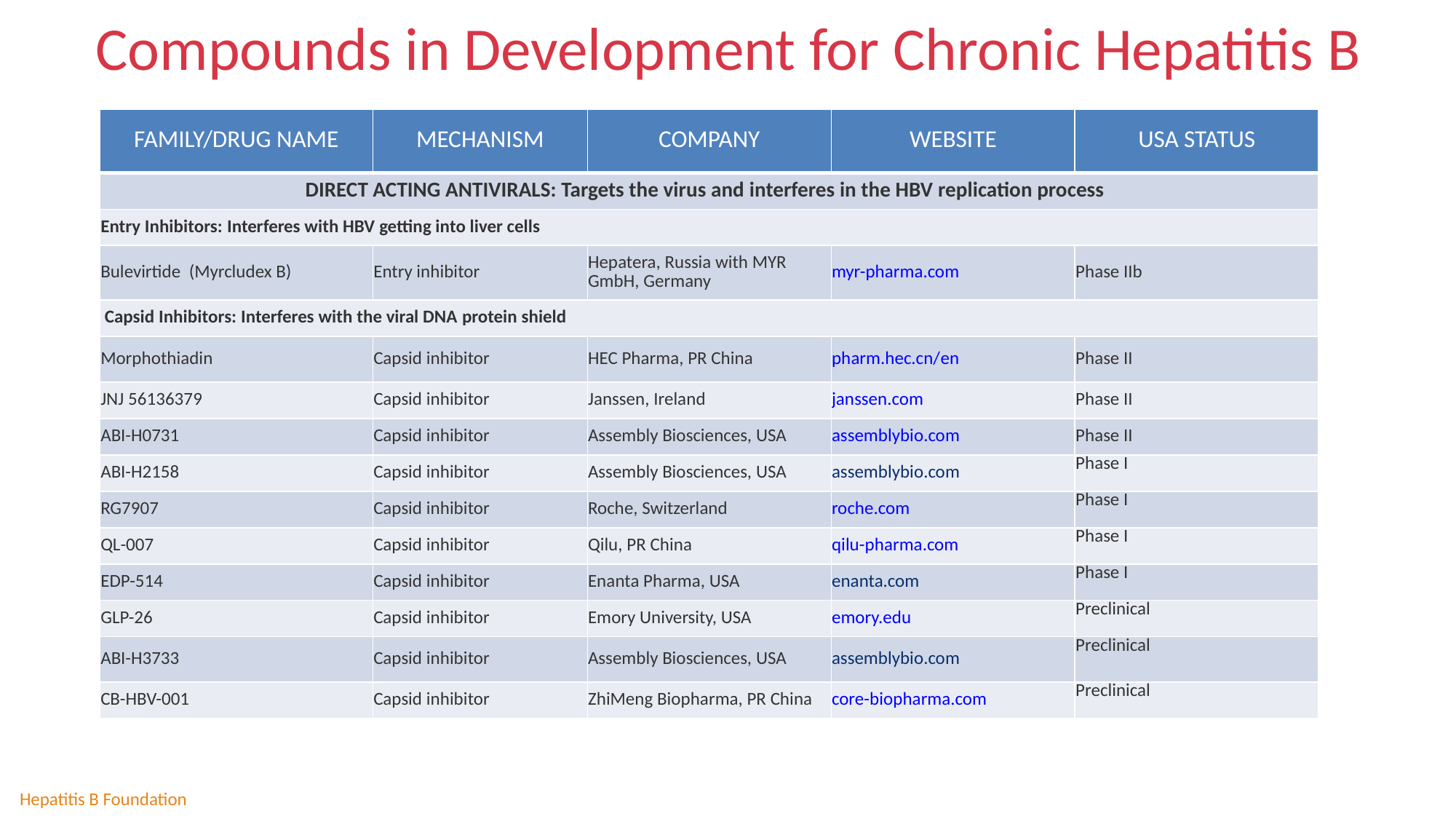

Compounds in Development for Chronic Hepatitis B
| FAMILY/DRUG NAME | MECHANISM | COMPANY | WEBSITE | USA STATUS |
| --- | --- | --- | --- | --- |
| DIRECT ACTING ANTIVIRALS: Targets the virus and interferes in the HBV replication process |  |  |  |  |
| Entry Inhibitors: Interferes with HBV getting into liver cells |  |  |  |  |
| Bulevirtide  (Myrcludex B) | Entry inhibitor | Hepatera, Russia with MYR GmbH, Germany | myr-pharma.com | Phase IIb |
| Capsid Inhibitors: Interferes with the viral DNA protein shield |  |  |  |  |
| Morphothiadin | Capsid inhibitor | HEC Pharma, PR China | pharm.hec.cn/en | Phase II |
| JNJ 56136379 | Capsid inhibitor | Janssen, Ireland | janssen.com | Phase II |
| ABI-H0731 | Capsid inhibitor | Assembly Biosciences, USA | assemblybio.com | Phase II |
| ABI-H2158 | Capsid inhibitor | Assembly Biosciences, USA | assemblybio.com | Phase I |
| RG7907 | Capsid inhibitor | Roche, Switzerland | roche.com | Phase I |
| QL-007 | Capsid inhibitor | Qilu, PR China | qilu-pharma.com | Phase I |
| EDP-514 | Capsid inhibitor | Enanta Pharma, USA | enanta.com | Phase I |
| GLP-26 | Capsid inhibitor | Emory University, USA | emory.edu | Preclinical |
| ABI-H3733 | Capsid inhibitor | Assembly Biosciences, USA | assemblybio.com | Preclinical |
| CB-HBV-001 | Capsid inhibitor | ZhiMeng Biopharma, PR China | core-biopharma.com | Preclinical |
Hepatitis B Foundation